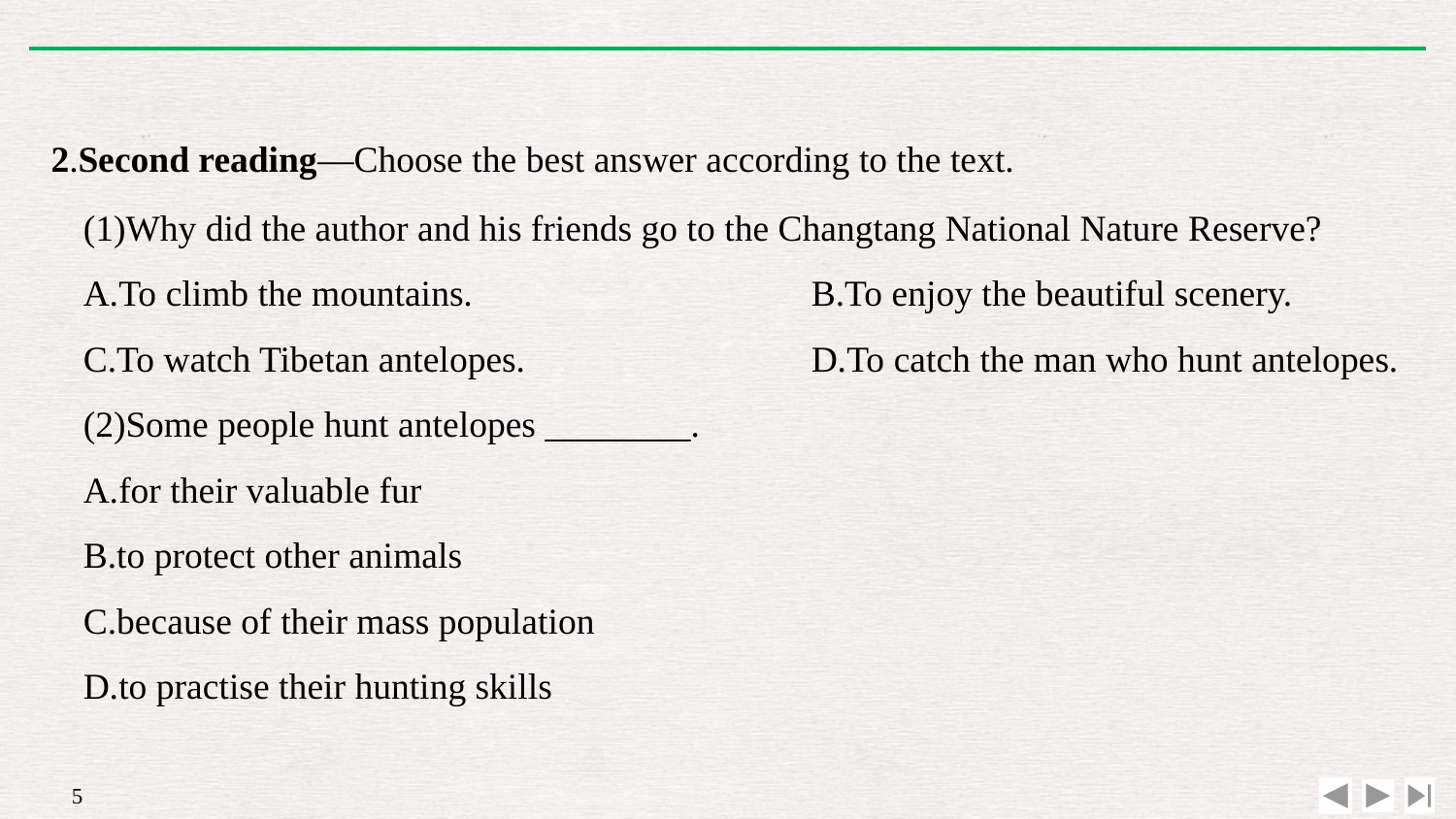

2.Second reading—Choose the best answer according to the text.
(1)Why did the author and his friends go to the Changtang National Nature Reserve?
A.To climb the mountains.　　　		B.To enjoy the beautiful scenery.
C.To watch Tibetan antelopes.  		D.To catch the man who hunt antelopes.
(2)Some people hunt antelopes ________.
A.for their valuable fur
B.to protect other animals
C.because of their mass population
D.to practise their hunting skills